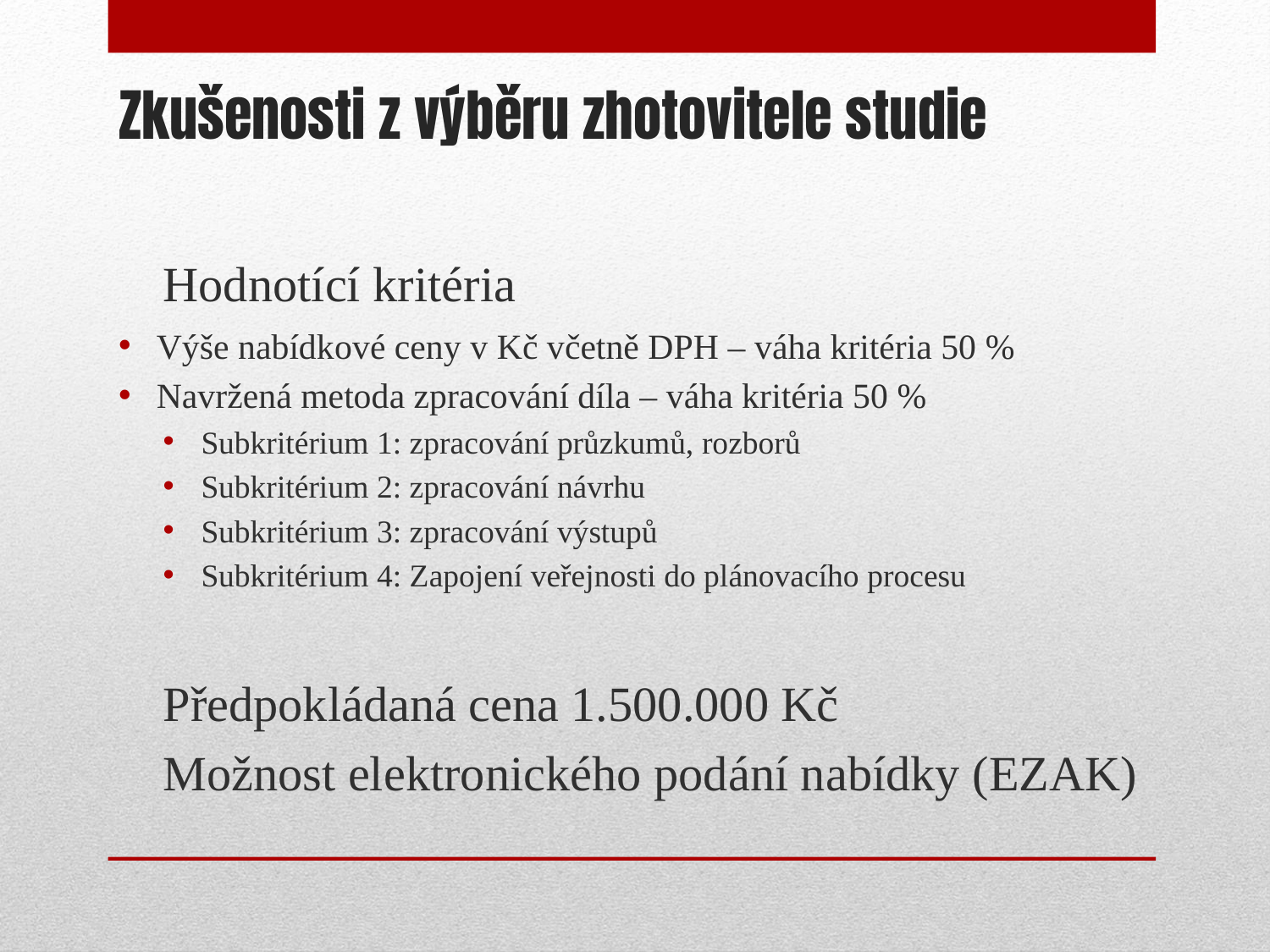

# Zkušenosti z výběru zhotovitele studie

Hodnotící kritéria

Výše nabídkové ceny v Kč včetně DPH – váha kritéria 50 %
Navržená metoda zpracování díla – váha kritéria 50 %
Subkritérium 1: zpracování průzkumů, rozborů
Subkritérium 2: zpracování návrhu
Subkritérium 3: zpracování výstupů
Subkritérium 4: Zapojení veřejnosti do plánovacího procesu

Předpokládaná cena 1.500.000 Kč
Možnost elektronického podání nabídky (EZAK)